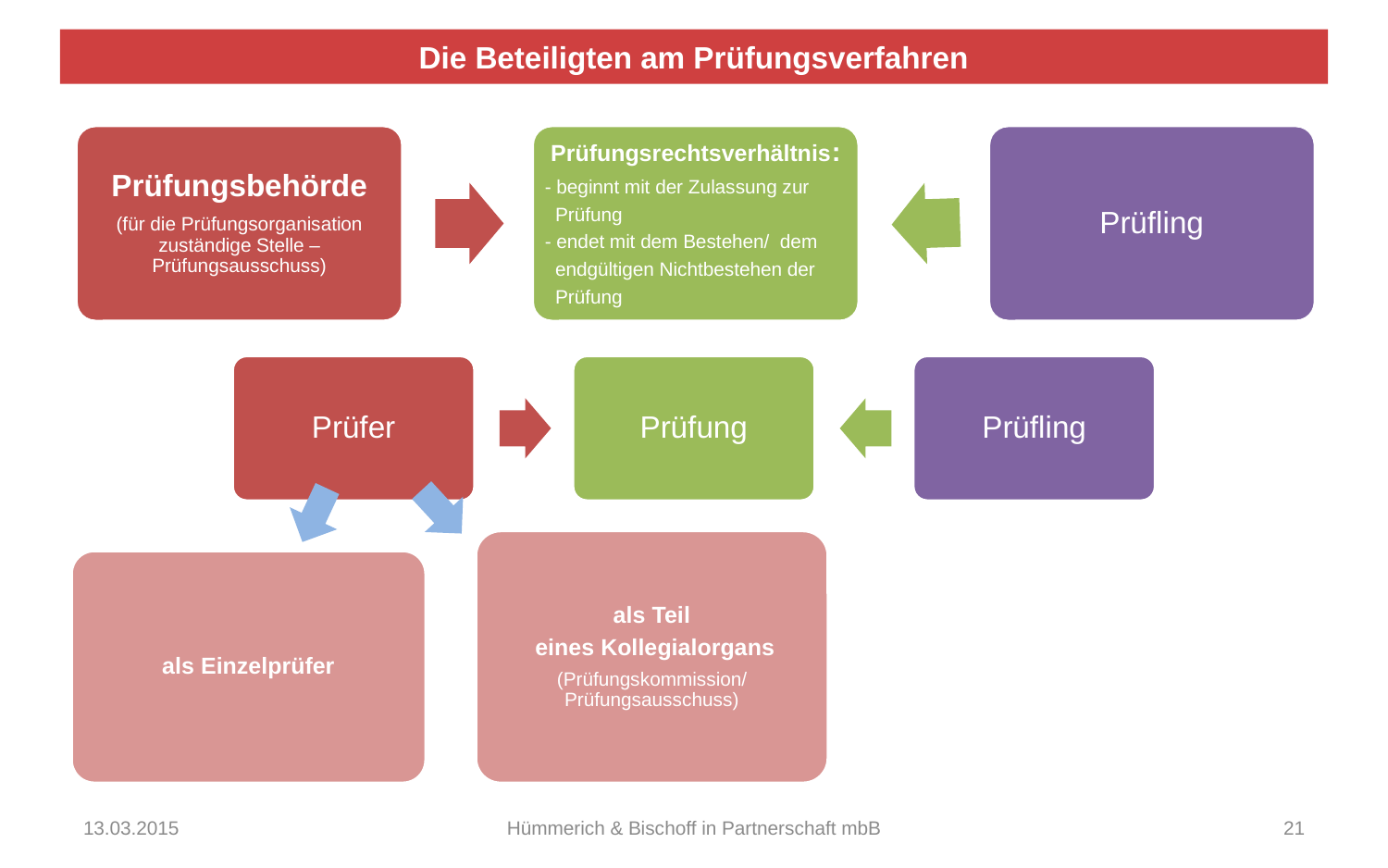

Die Beteiligten am Prüfungsverfahren
als Einzelprüfer

als Teil
 eines Kollegialorgans
(Prüfungskommission/ Prüfungsausschuss)
Prüfungsbehörde
(für die Prüfungsorganisation zuständige Stelle –Prüfungsausschuss)

Prüfungsrechtsverhältnis:
- beginnt mit der Zulassung zur
  Prüfung
- endet mit dem Bestehen/  dem
  endgültigen Nichtbestehen der
  Prüfung

Prüfling
Prüfer

Prüfung

Prüfling

13.03.2015
Hümmerich & Bischoff in Partnerschaft mbB
21